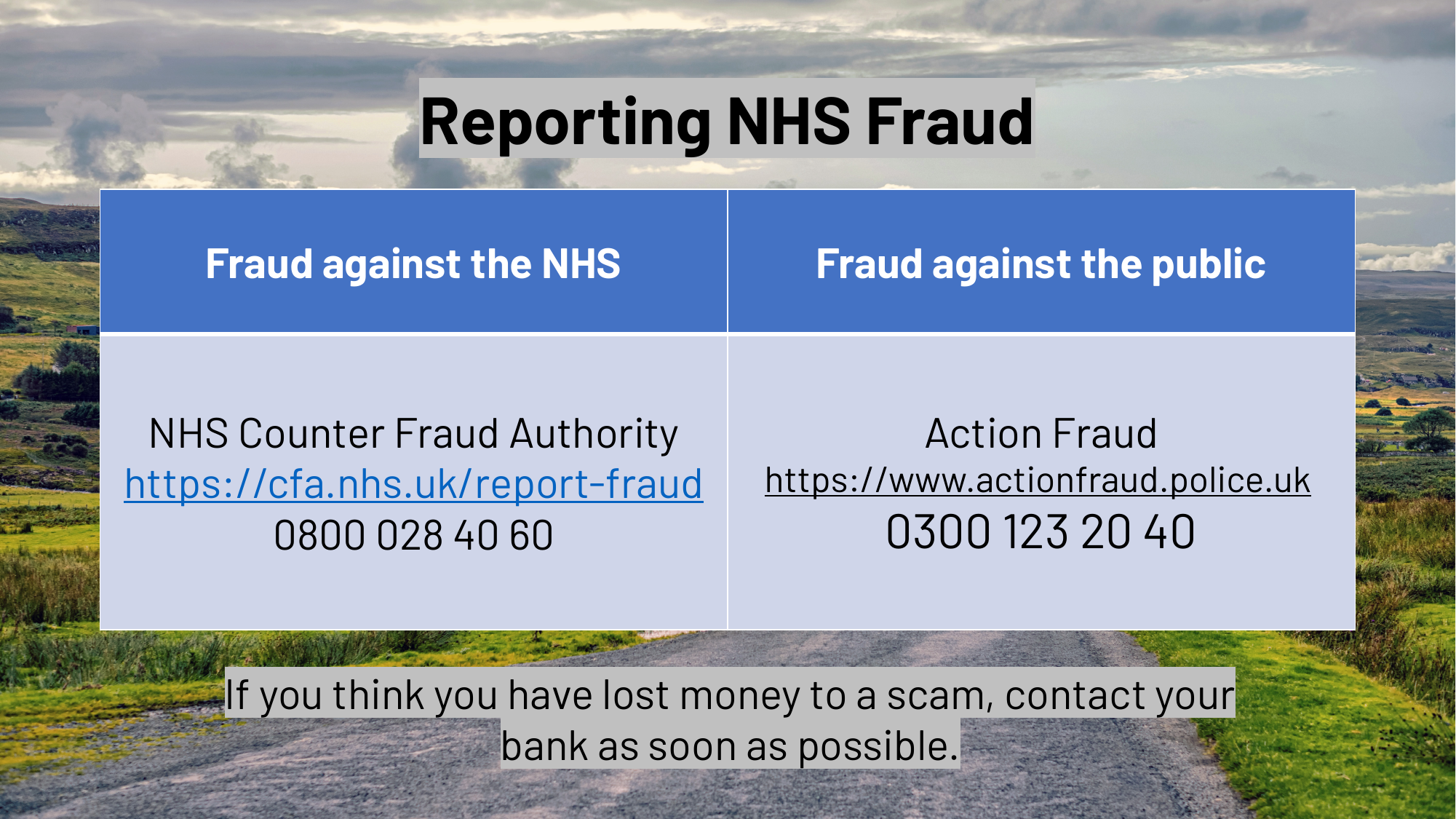

# Reporting NHS Fraud
| Fraud against the NHS | Fraud against the public |
| --- | --- |
| NHS Counter Fraud Authority https://cfa.nhs.uk/report-fraud 0800 028 40 60 | Action Fraud https://www.actionfraud.police.uk 0300 123 20 40 |
If you think you have lost money to a scam, contact your bank as soon as possible.